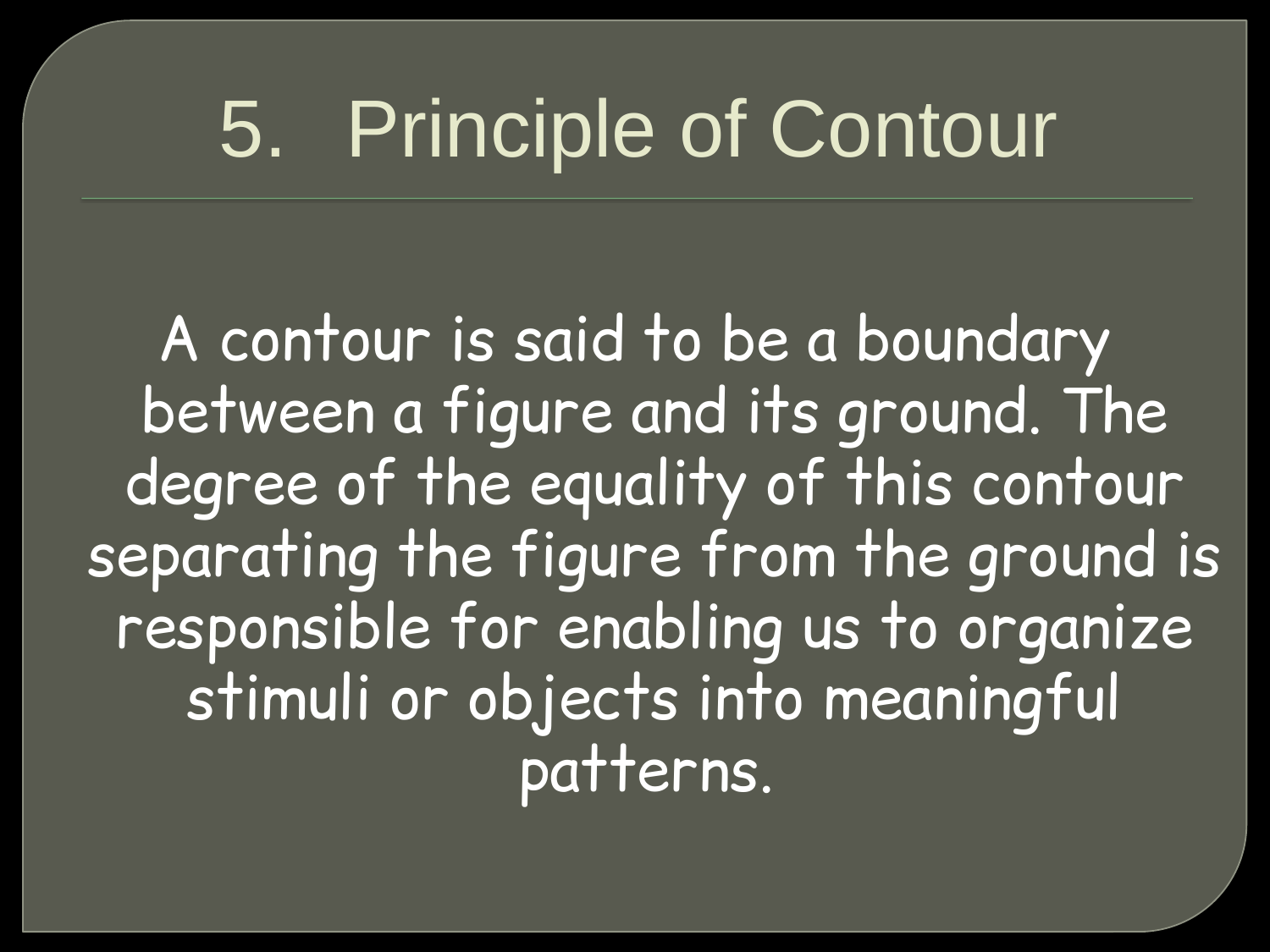

# 5.	Principle of Contour

A contour is said to be a boundary between a figure and its ground. The degree of the equality of this contour separating the figure from the ground is responsible for enabling us to organize stimuli or objects into meaningful patterns.